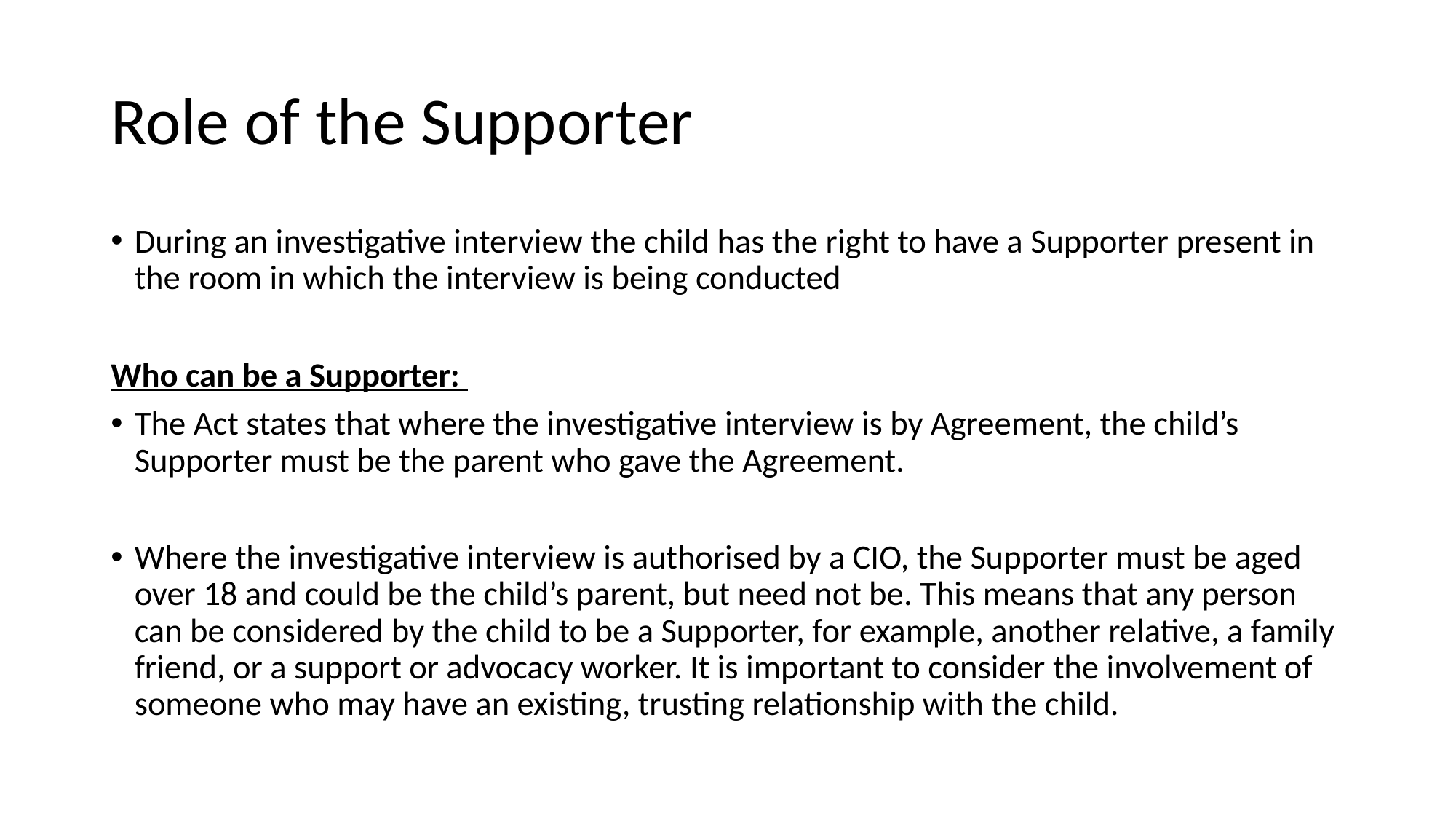

# Role of the Supporter
During an investigative interview the child has the right to have a Supporter present in the room in which the interview is being conducted

Who can be a Supporter:
The Act states that where the investigative interview is by Agreement, the child’s Supporter must be the parent who gave the Agreement.

Where the investigative interview is authorised by a CIO, the Supporter must be aged over 18 and could be the child’s parent, but need not be. This means that any person can be considered by the child to be a Supporter, for example, another relative, a family friend, or a support or advocacy worker. It is important to consider the involvement of someone who may have an existing, trusting relationship with the child.